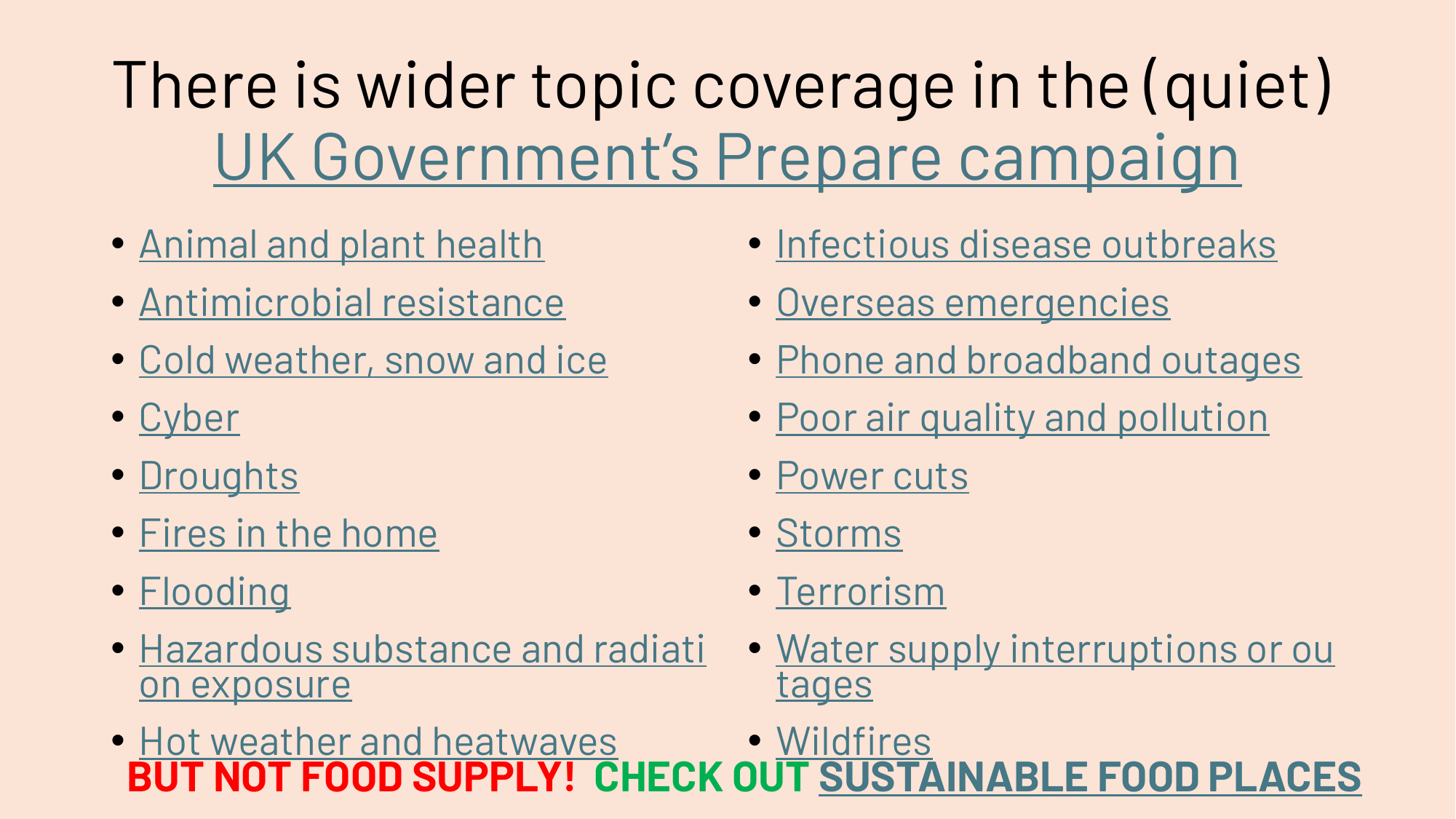

# There is wider topic coverage in the (quiet) UK Government’s Prepare campaign
Animal and plant health
Antimicrobial resistance
Cold weather, snow and ice
Cyber
Droughts
Fires in the home
Flooding
Hazardous substance and radiation exposure
Hot weather and heatwaves

Infectious disease outbreaks
Overseas emergencies
Phone and broadband outages
Poor air quality and pollution
Power cuts
Storms
Terrorism
Water supply interruptions or outages
Wildfires

BUT NOT FOOD SUPPLY!  CHECK OUT SUSTAINABLE FOOD PLACES